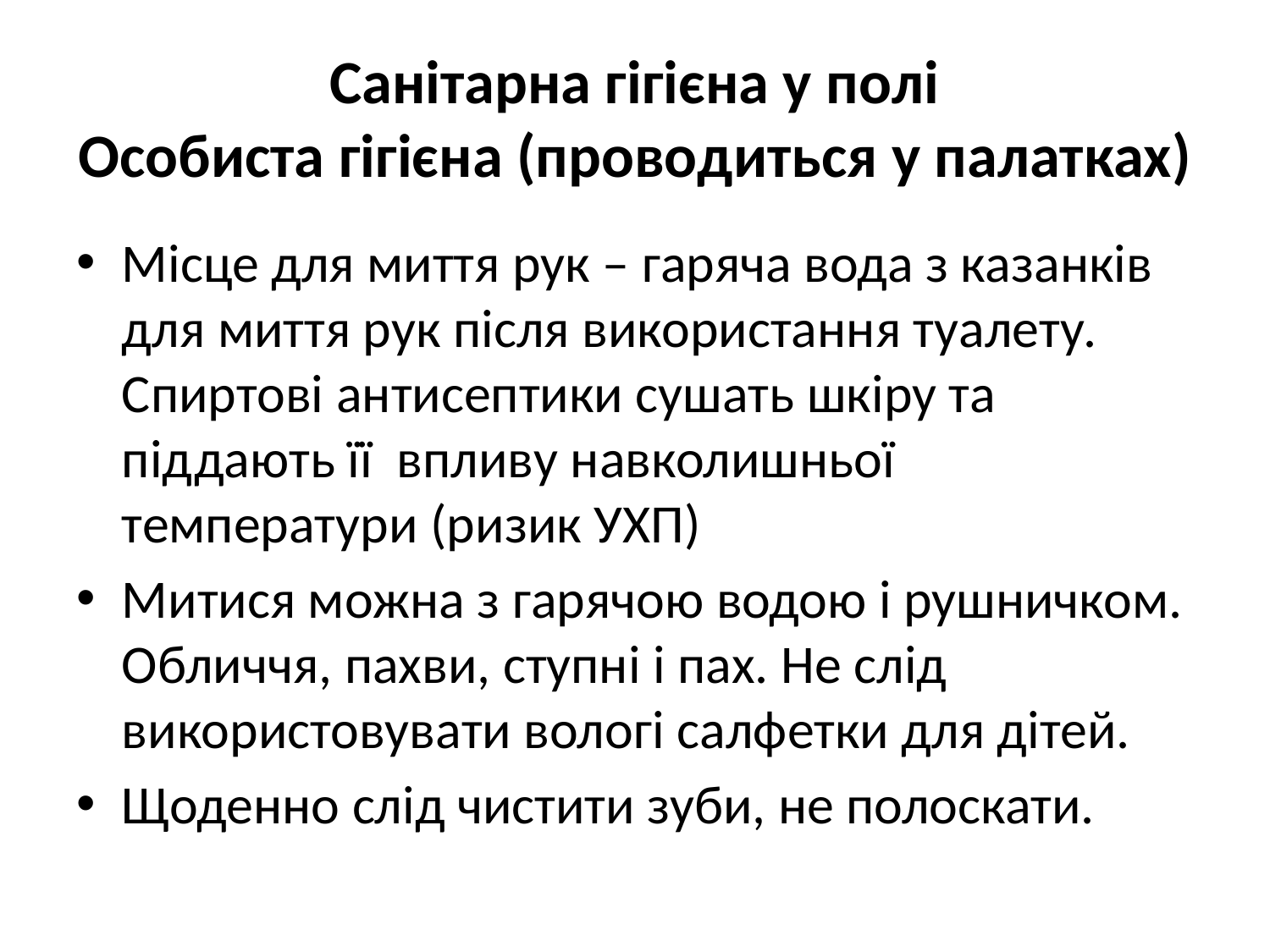

# Санітарна гігієна у полі Особиста гігієна (проводиться у палатках)
Місце для миття рук – гаряча вода з казанків для миття рук після використання туалету. Спиртові антисептики сушать шкіру та піддають її  впливу навколишньої температури (ризик УХП)
Митися можна з гарячою водою і рушничком. Обличчя, пахви, ступні і пах. Не слід використовувати вологі салфетки для дітей.
Щоденно слід чистити зуби, не полоскати.